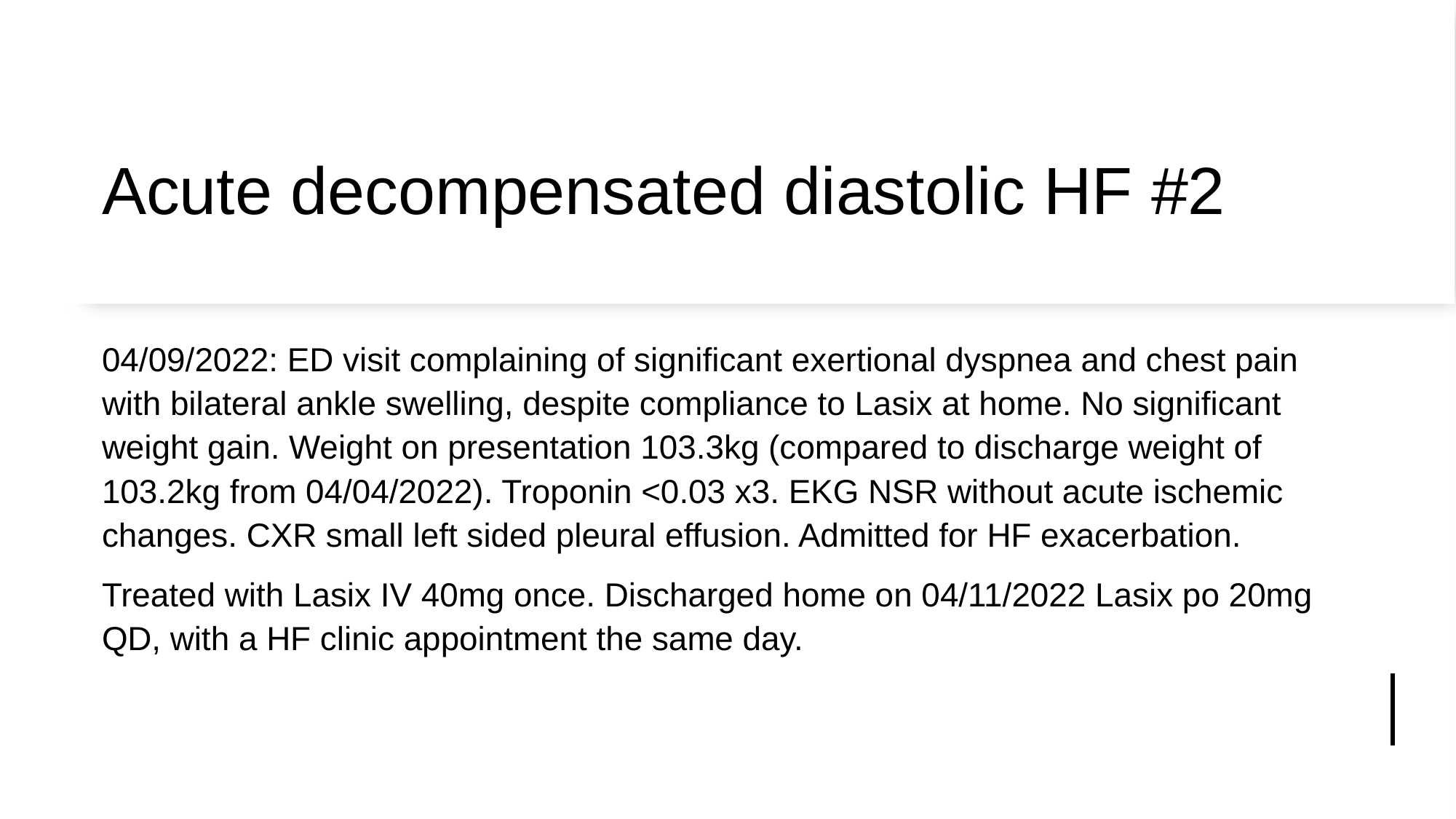

# Acute decompensated diastolic HF #2
04/09/2022: ED visit complaining of significant exertional dyspnea and chest pain with bilateral ankle swelling, despite compliance to Lasix at home. No significant weight gain. Weight on presentation 103.3kg (compared to discharge weight of 103.2kg from 04/04/2022). Troponin <0.03 x3. EKG NSR without acute ischemic changes. CXR small left sided pleural effusion. Admitted for HF exacerbation.
Treated with Lasix IV 40mg once. Discharged home on 04/11/2022 Lasix po 20mg QD, with a HF clinic appointment the same day.